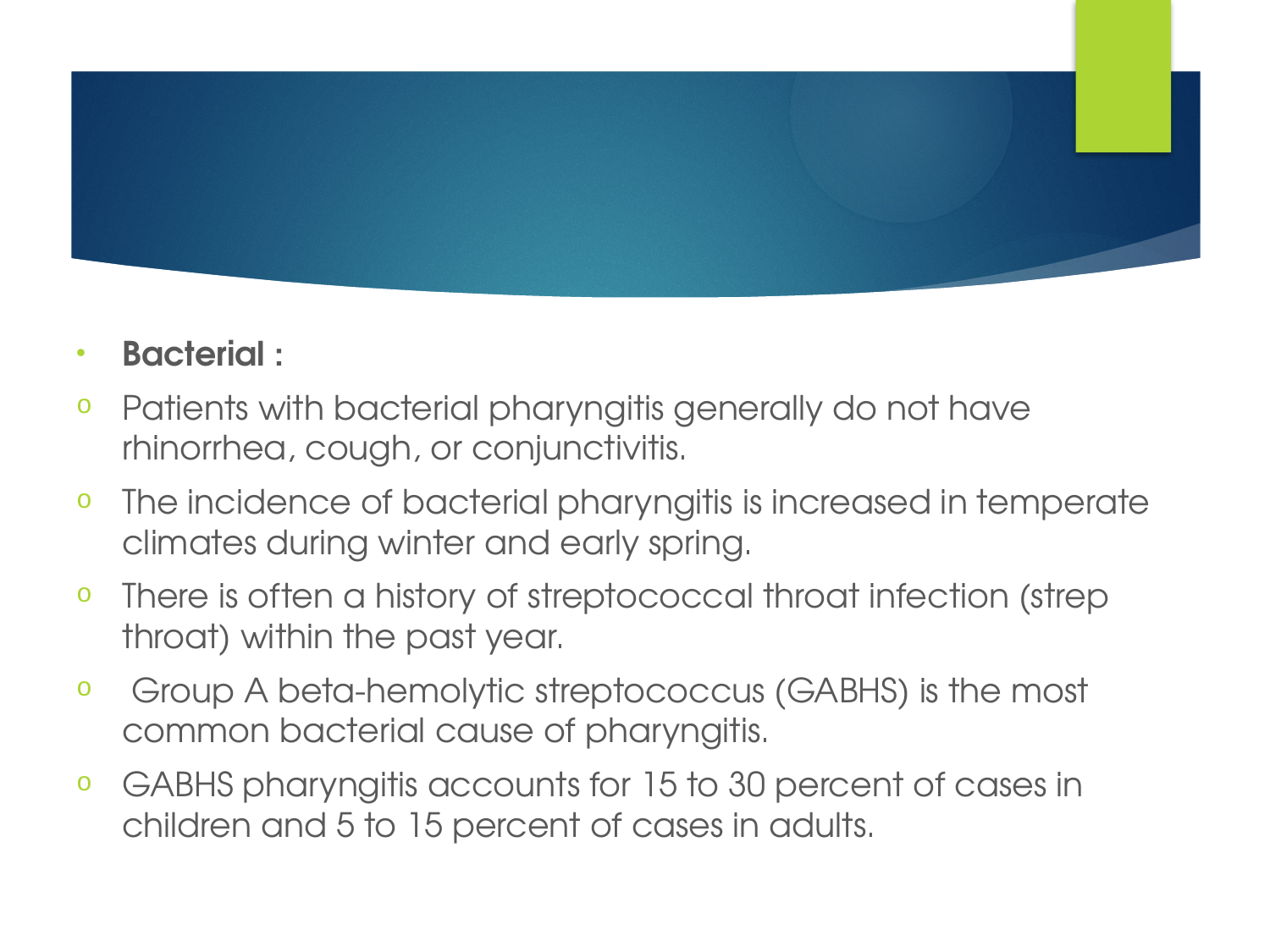

Bacterial :
Patients with bacterial pharyngitis generally do not have rhinorrhea, cough, or conjunctivitis.
The incidence of bacterial pharyngitis is increased in temperate climates during winter and early spring.
There is often a history of streptococcal throat infection (strep throat) within the past year.
 Group A beta-hemolytic streptococcus (GABHS) is the most common bacterial cause of pharyngitis.
GABHS pharyngitis accounts for 15 to 30 percent of cases in children and 5 to 15 percent of cases in adults.